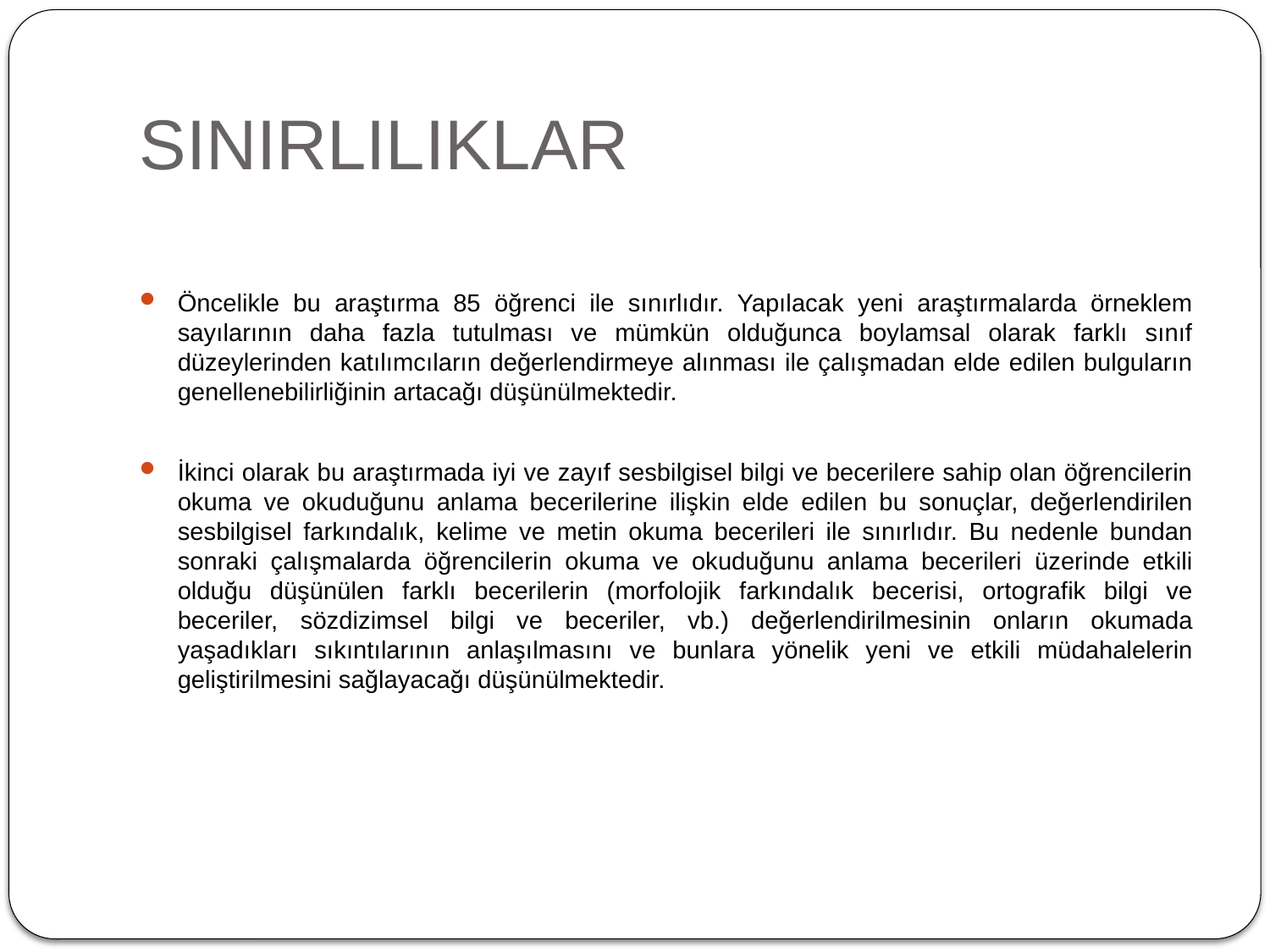

# SINIRLILIKLAR

Öncelikle bu araştırma 85 öğrenci ile sınırlıdır. Yapılacak yeni araştırmalarda örneklem sayılarının daha fazla tutulması ve mümkün olduğunca boylamsal olarak farklı sınıf düzeylerinden katılımcıların değerlendirmeye alınması ile çalışmadan elde edilen bulguların genellenebilirliğinin artacağı düşünülmektedir.

İkinci olarak bu araştırmada iyi ve zayıf sesbilgisel bilgi ve becerilere sahip olan öğrencilerin okuma ve okuduğunu anlama becerilerine ilişkin elde edilen bu sonuçlar, değerlendirilen sesbilgisel farkındalık, kelime ve metin okuma becerileri ile sınırlıdır. Bu nedenle bundan sonraki çalışmalarda öğrencilerin okuma ve okuduğunu anlama becerileri üzerinde etkili olduğu düşünülen farklı becerilerin (morfolojik farkındalık becerisi, ortografik bilgi ve beceriler, sözdizimsel bilgi ve beceriler, vb.) değerlendirilmesinin onların okumada yaşadıkları sıkıntılarının anlaşılmasını ve bunlara yönelik yeni ve etkili müdahalelerin geliştirilmesini sağlayacağı düşünülmektedir.